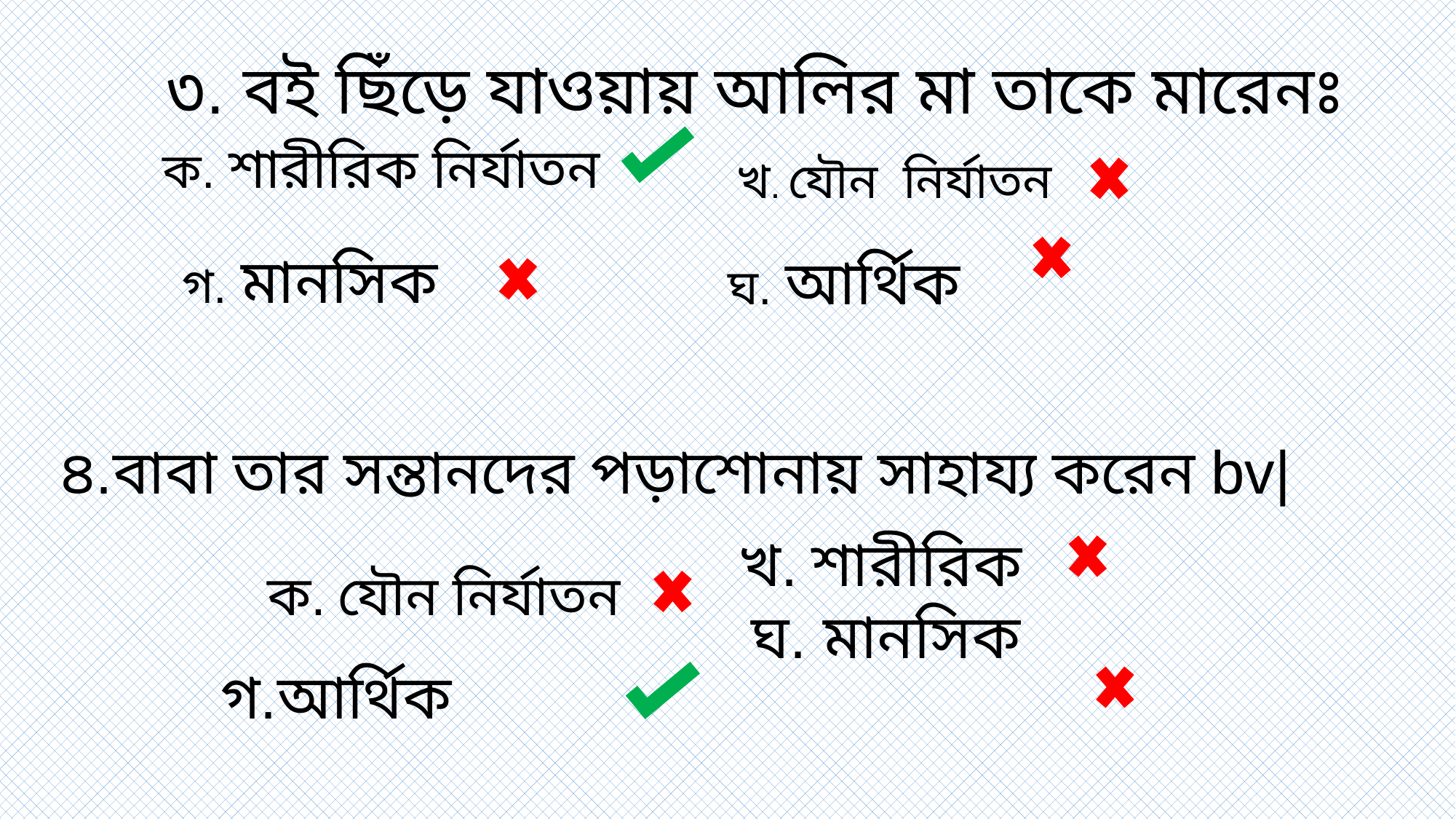

৩. বই ছিঁড়ে যাওয়ায় আলির মা তাকে মারেনঃ

 খ. যৌন  নির্যাতন

ক. শারীরিক নির্যাতন

গ. মানসিক
ঘ. আর্থিক

৪.বাবা তার সন্তানদের পড়াশোনায় সাহায্য করেন bv|

খ. শারীরিক

ক. যৌন নির্যাতন

 ঘ. মানসিক
গ.আর্থিক